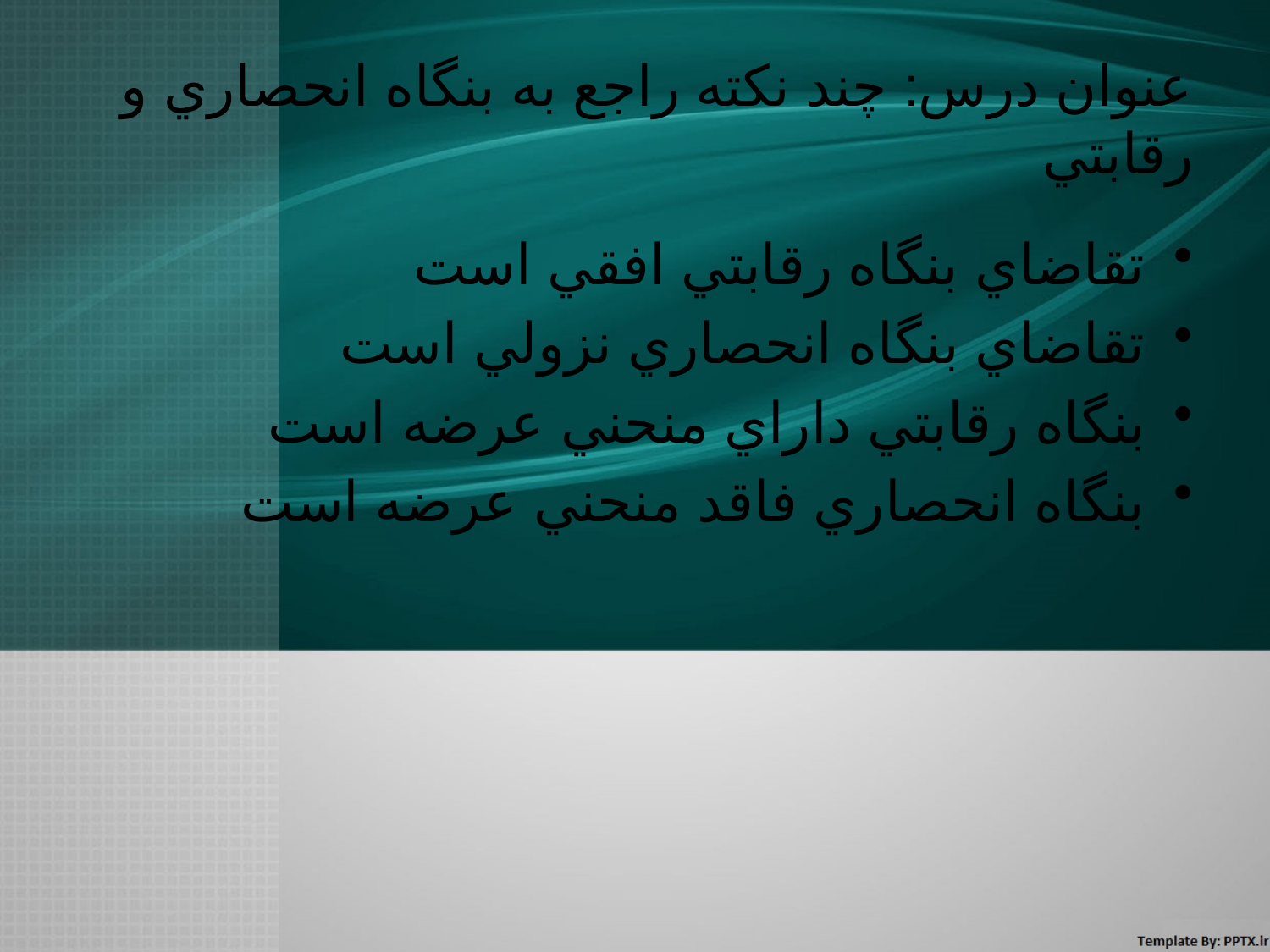

# عنوان درس: چند نكته راجع به بنگاه انحصاري و رقابتي
تقاضاي بنگاه رقابتي افقي است
تقاضاي بنگاه انحصاري نزولي است
بنگاه رقابتي داراي منحني عرضه است
بنگاه انحصاري فاقد منحني عرضه است